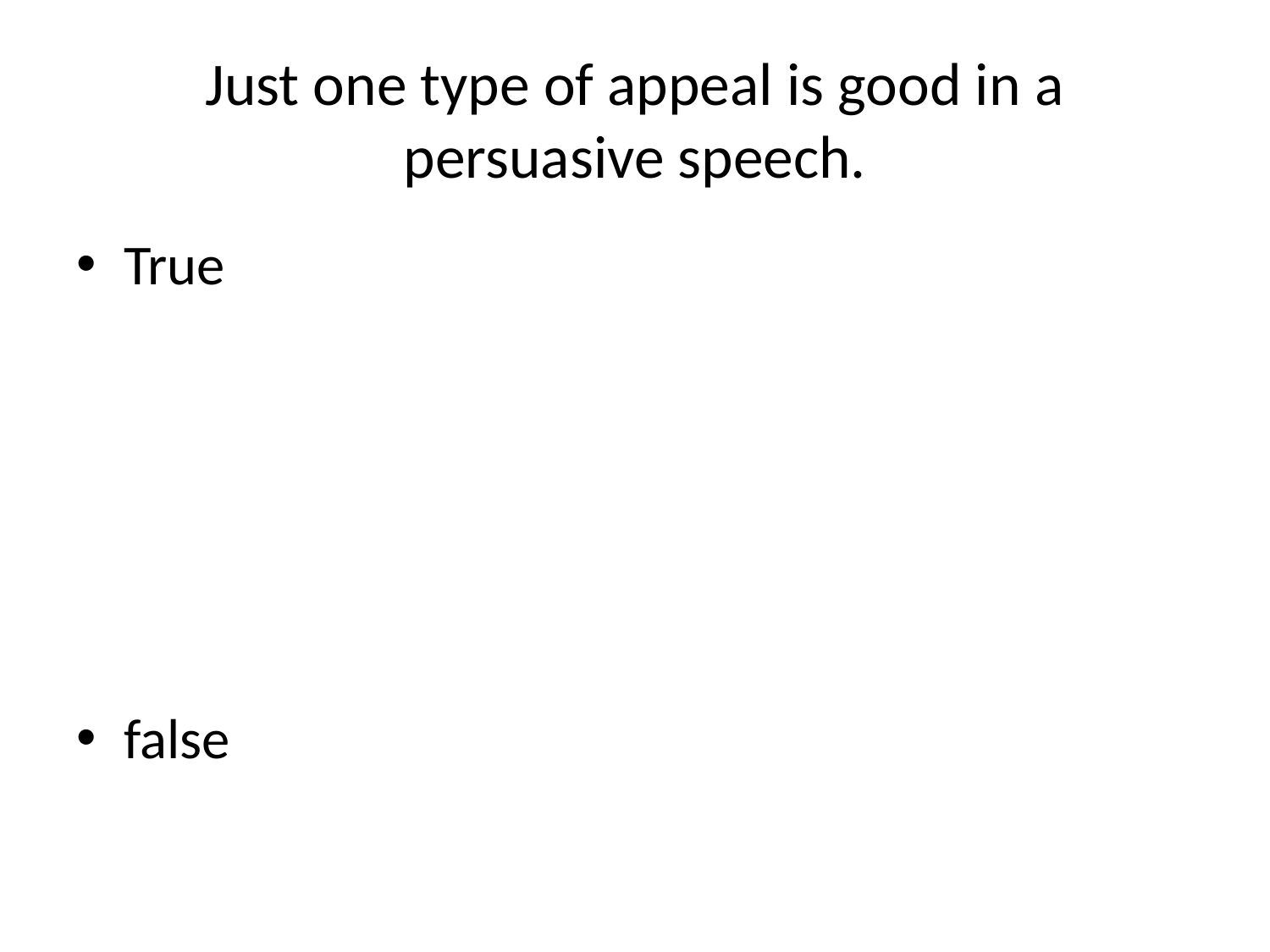

# Just one type of appeal is good in a persuasive speech.
True

false